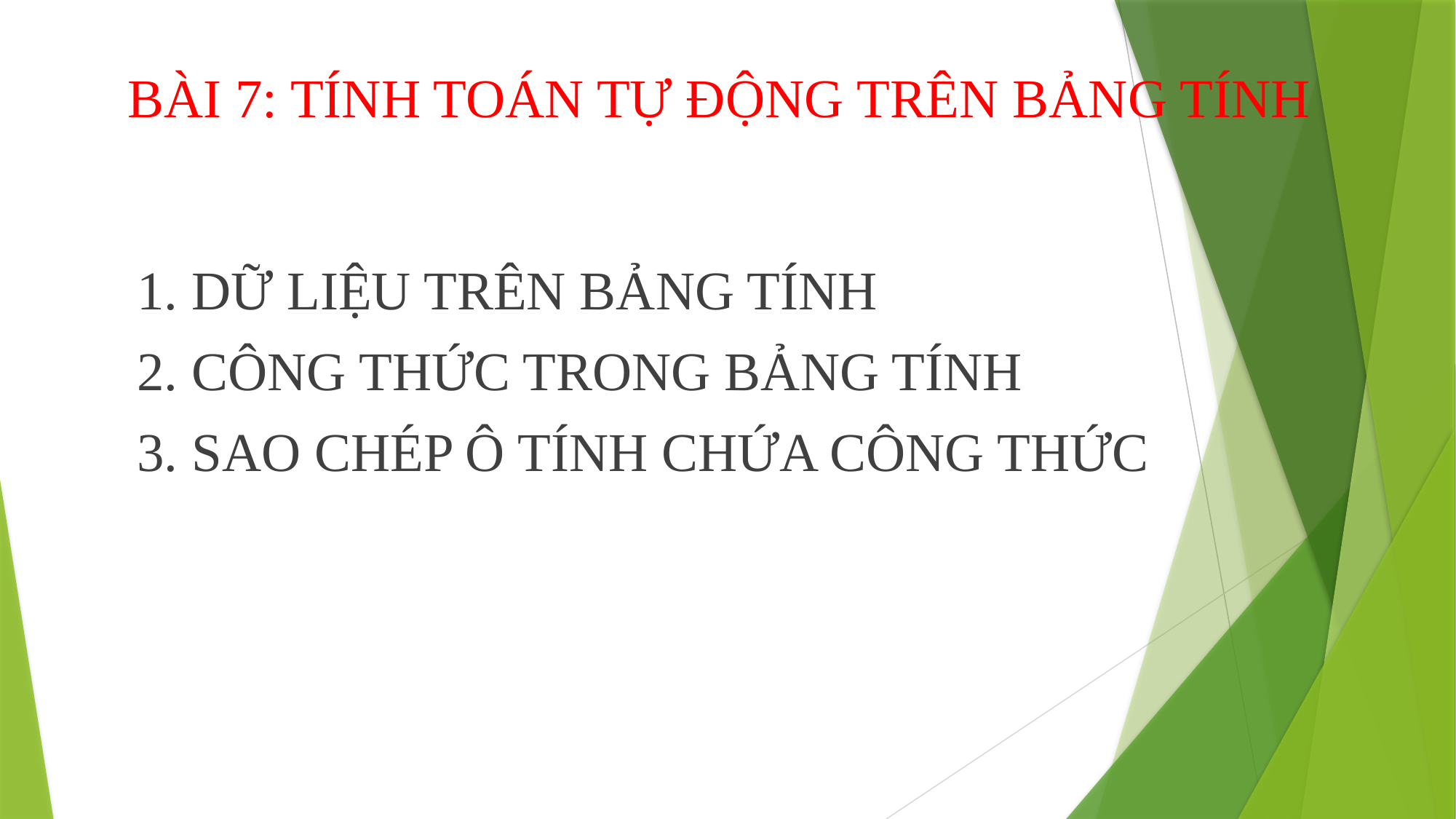

BÀI 7: TÍNH TOÁN TỰ ĐỘNG TRÊN BẢNG TÍNH
1. DỮ LIỆU TRÊN BẢNG TÍNH
2. CÔNG THỨC TRONG BẢNG TÍNH
3. SAO CHÉP Ô TÍNH CHỨA CÔNG THỨC